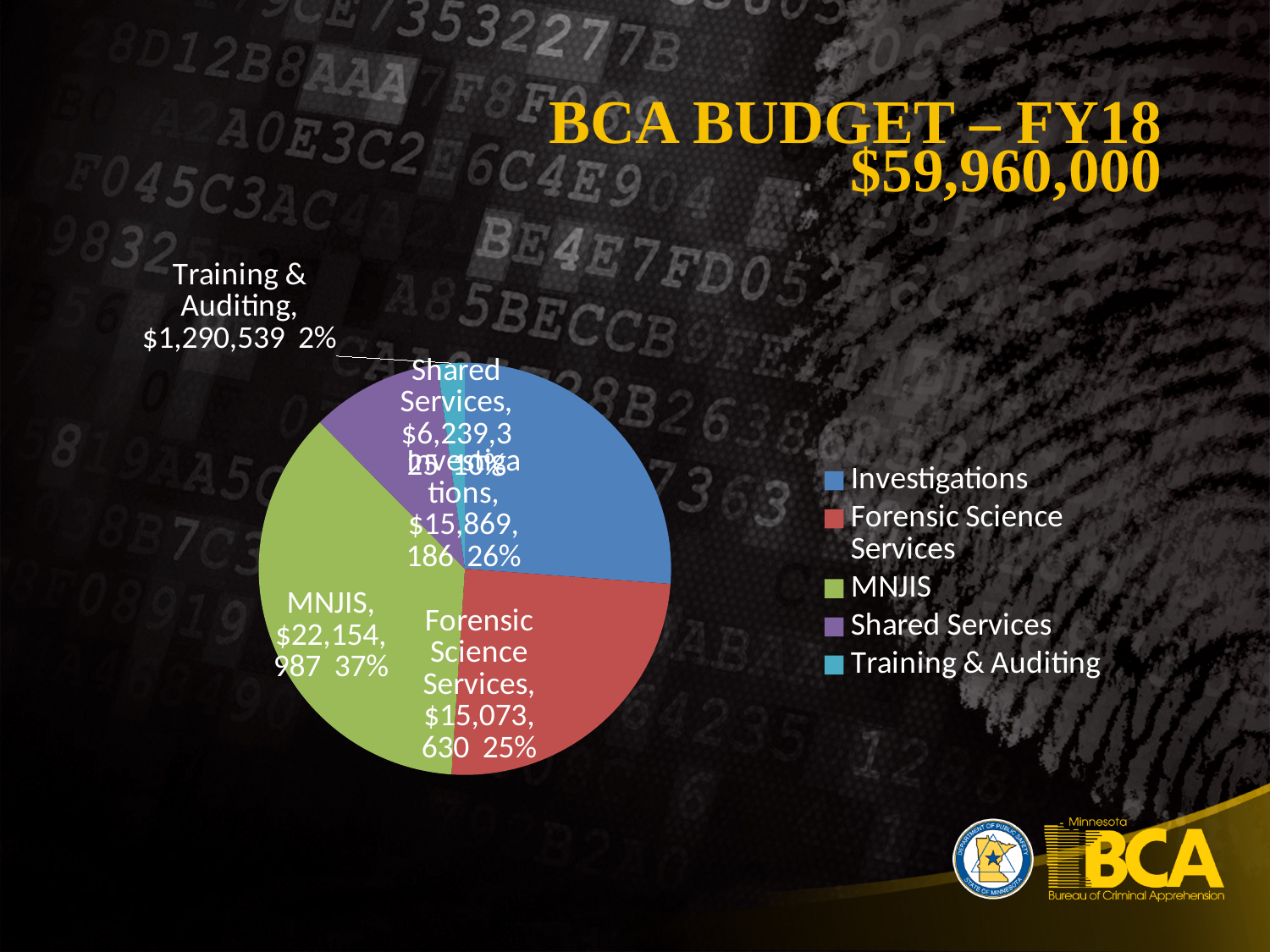

# Bca budget – fy18 $59,960,000

### Chart

| Category | Column1 |
|---|---|
| Investigations | 15869186.0 |
| Forensic Science Services | 15073630.0 |
| MNJIS | 22154987.0 |
| Shared Services | 6239325.0 |
| Training & Auditing | 1290539.0 |